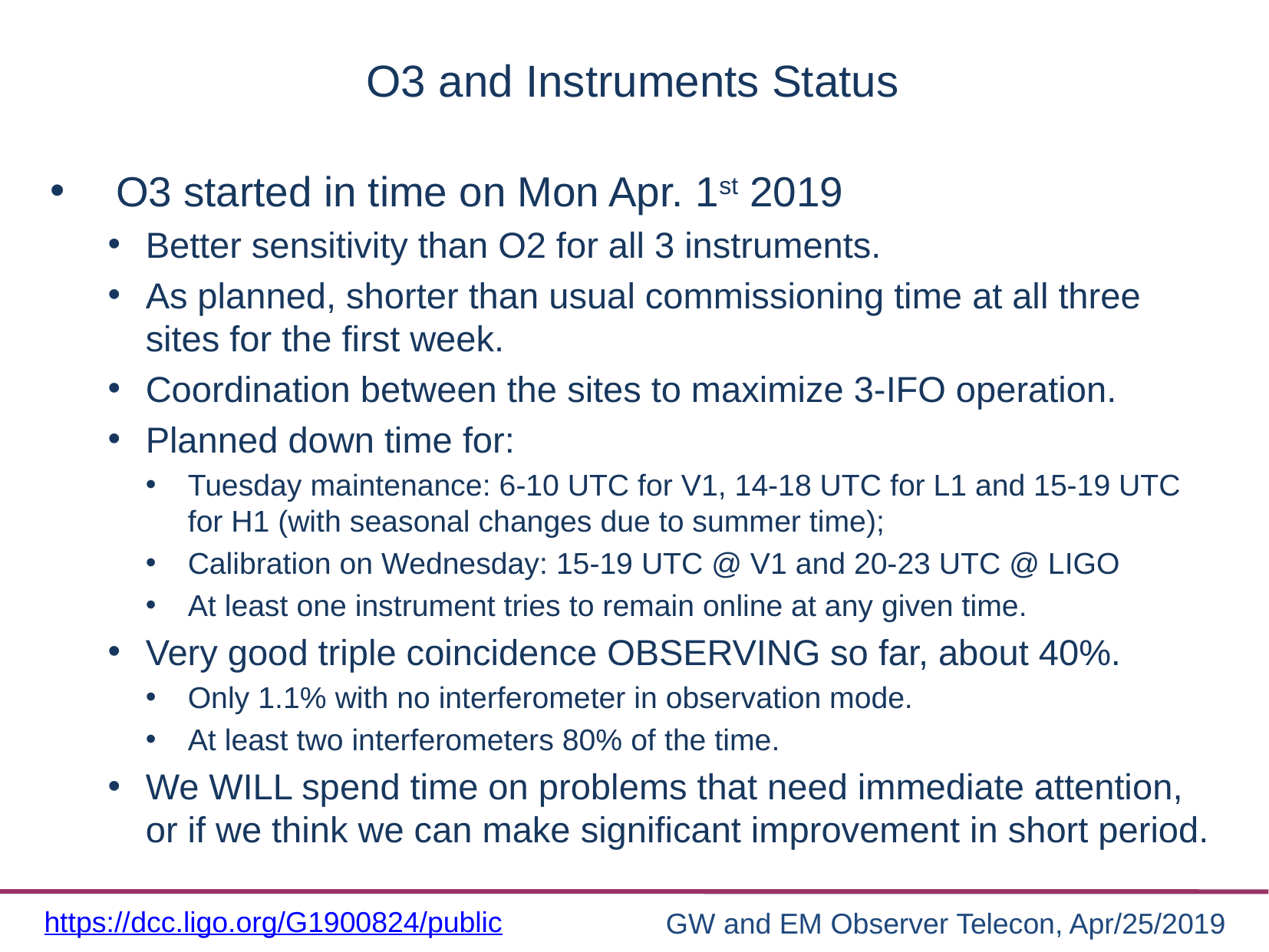

# O3 and Instruments Status
O3 started in time on Mon Apr. 1st 2019
Better sensitivity than O2 for all 3 instruments.
As planned, shorter than usual commissioning time at all three sites for the first week.
Coordination between the sites to maximize 3-IFO operation.
Planned down time for:
Tuesday maintenance: 6-10 UTC for V1, 14-18 UTC for L1 and 15-19 UTC for H1 (with seasonal changes due to summer time);
Calibration on Wednesday: 15-19 UTC @ V1 and 20-23 UTC @ LIGO
At least one instrument tries to remain online at any given time.
Very good triple coincidence OBSERVING so far, about 40%.
Only 1.1% with no interferometer in observation mode.
At least two interferometers 80% of the time.
We WILL spend time on problems that need immediate attention, or if we think we can make significant improvement in short period.